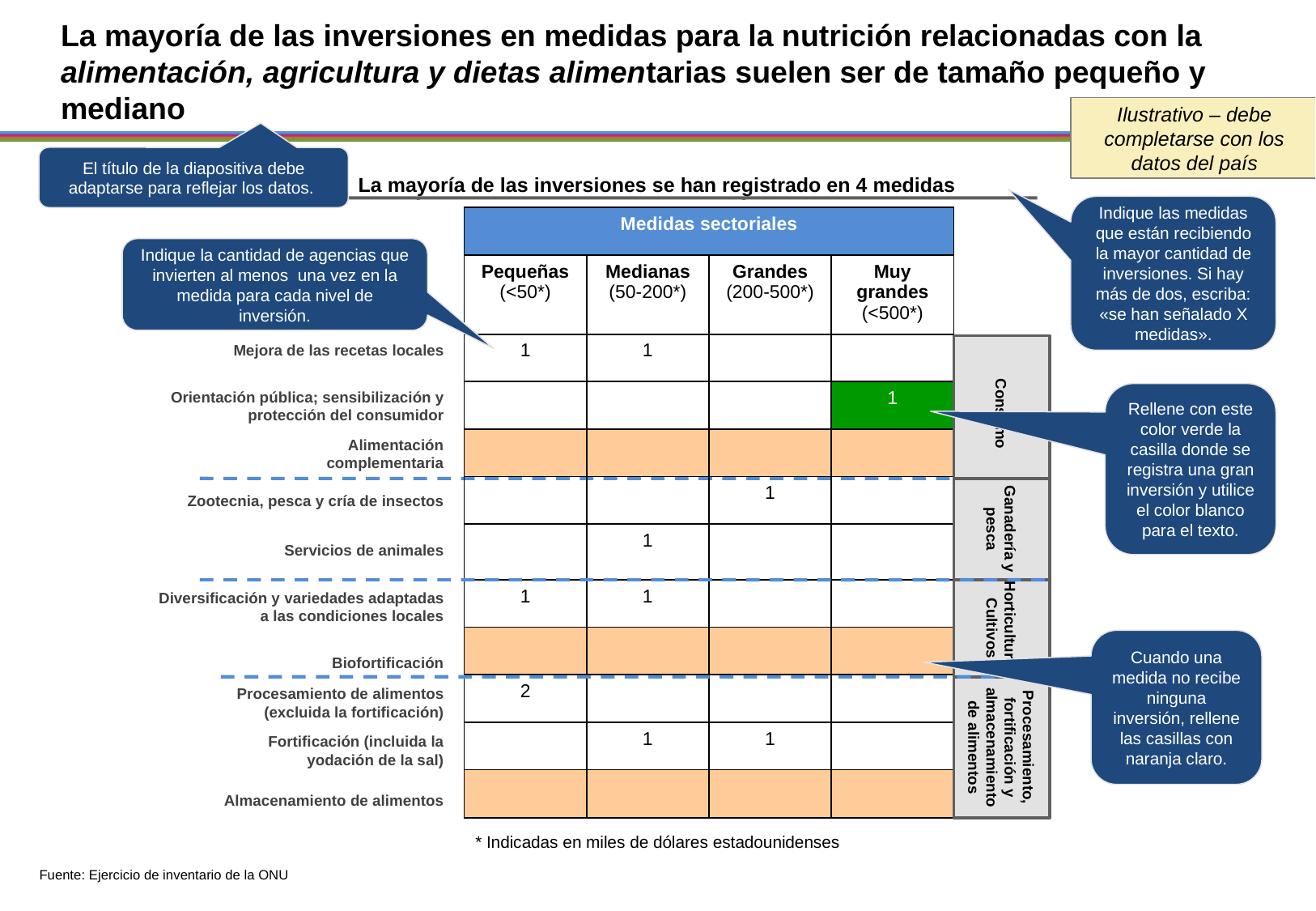

# La mayoría de las inversiones en medidas para la nutrición relacionadas con la alimentación, agricultura y dietas alimentarias suelen ser de tamaño pequeño y mediano
Ilustrativo – debe completarse con los datos del país
El título de la diapositiva debe adaptarse para reflejar los datos.
La mayoría de las inversiones se han registrado en 4 medidas
Indique las medidas que están recibiendo la mayor cantidad de inversiones. Si hay más de dos, escriba: «se han señalado X medidas».
| Medidas sectoriales |  |  |  |
| --- | --- | --- | --- |
| Pequeñas (<50\*) | Medianas (50-200\*) | Grandes (200-500\*) | Muy grandes (<500\*) |
| 1 | 1 |  |  |
|  |  |  | 1 |
|  |  |  |  |
|  |  | 1 |  |
|  | 1 |  |  |
| 1 | 1 |  |  |
|  |  |  |  |
| 2 |  |  |  |
|  | 1 | 1 |  |
|  |  |  |  |
Indique la cantidad de agencias que invierten al menos  una vez en la medida para cada nivel de inversión.
Mejora de las recetas locales
Consumo
Orientación pública; sensibilización y protección del consumidor
Rellene con este color verde la casilla donde se registra una gran inversión y utilice el color blanco para el texto.
Alimentación complementaria

Ganadería y pesca
Zootecnia, pesca y cría de insectos
Servicios de animales

Horticultura / Cultivos
Diversificación y variedades adaptadas a las condiciones locales
Cuando una medida no recibe ninguna inversión, rellene las casillas con naranja claro.
 Biofortificación

Procesamiento, fortificación y almacenamiento de alimentos
Procesamiento de alimentos (excluida la fortificación)
Fortificación (incluida la yodación de la sal)
Almacenamiento de alimentos
* Indicadas en miles de dólares estadounidenses
Fuente: Ejercicio de inventario de la ONU